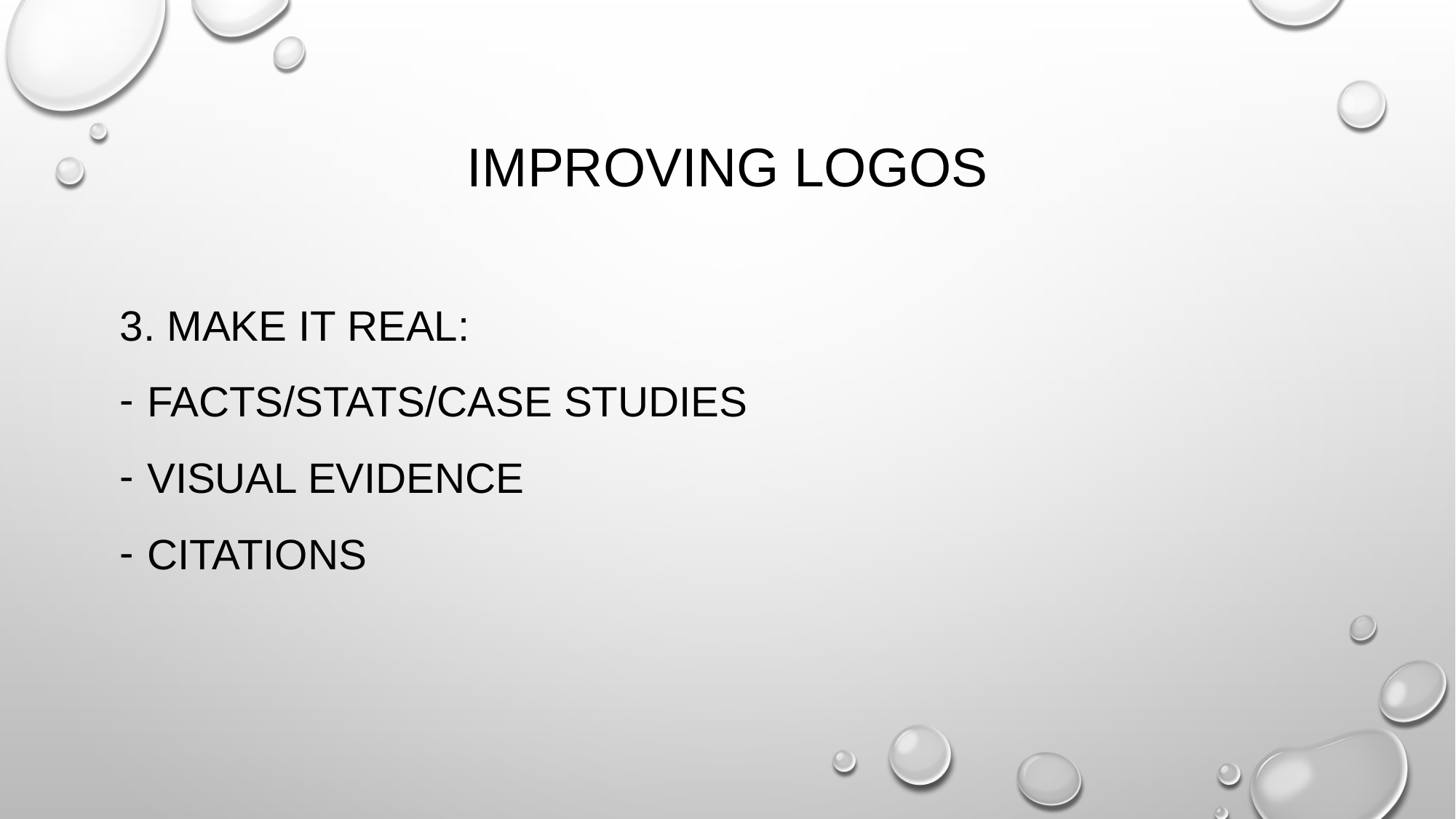

# Improving LOGOS
3. Make it real:
Facts/stats/case studies
Visual evidence
citations